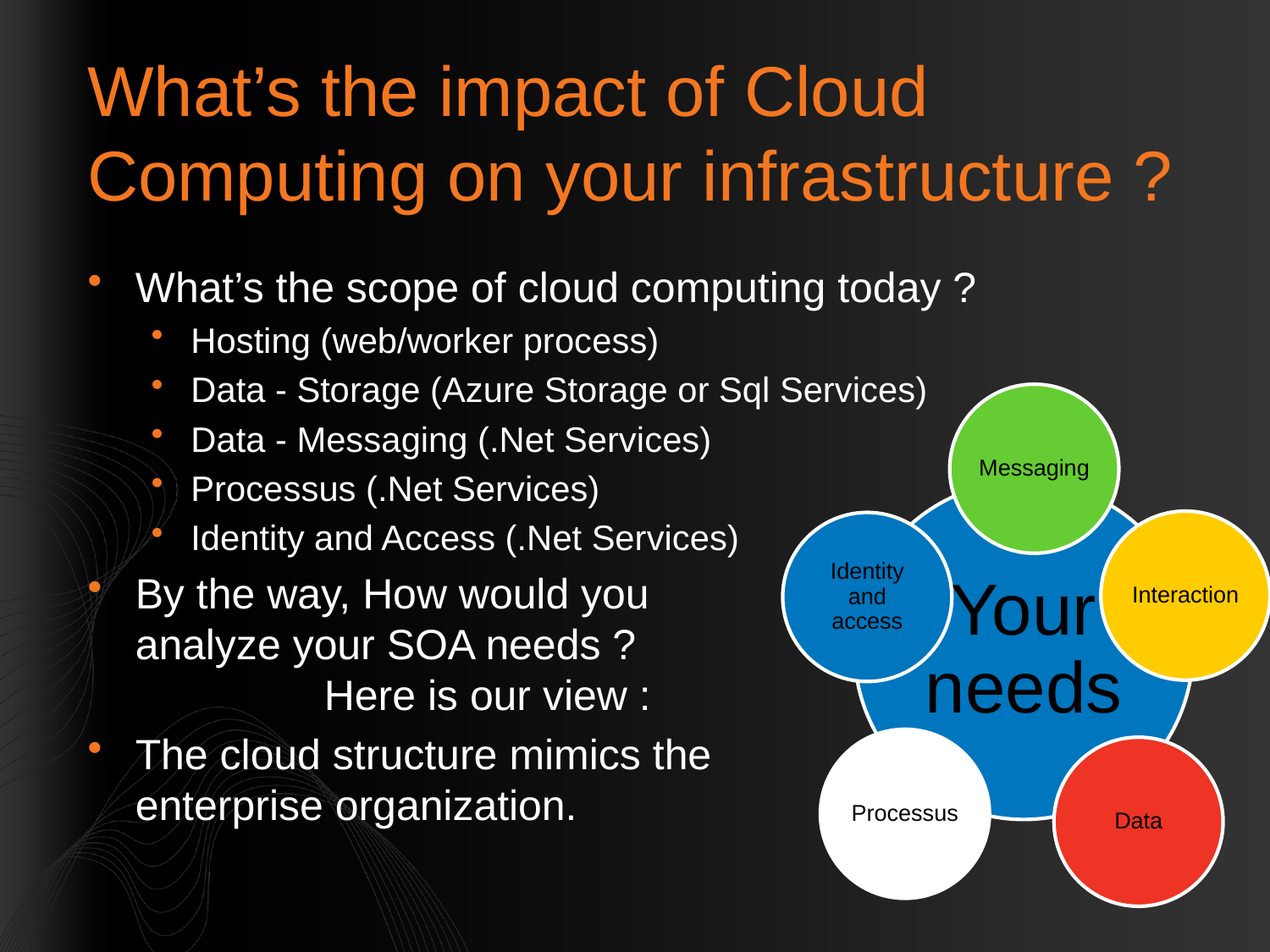

# What’s the impact of Cloud Computing on your infrastructure ?
What’s the scope of cloud computing today ?
Hosting (web/worker process)
Data - Storage (Azure Storage or Sql Services)
Data - Messaging (.Net Services)
Processus (.Net Services)
Identity and Access (.Net Services)
By the way, How would you
analyze your SOA needs ?
                Here is our view :
The cloud structure mimics the
enterprise organization.

Messaging

Your needs

Interaction

Identity and access

Processus

Data